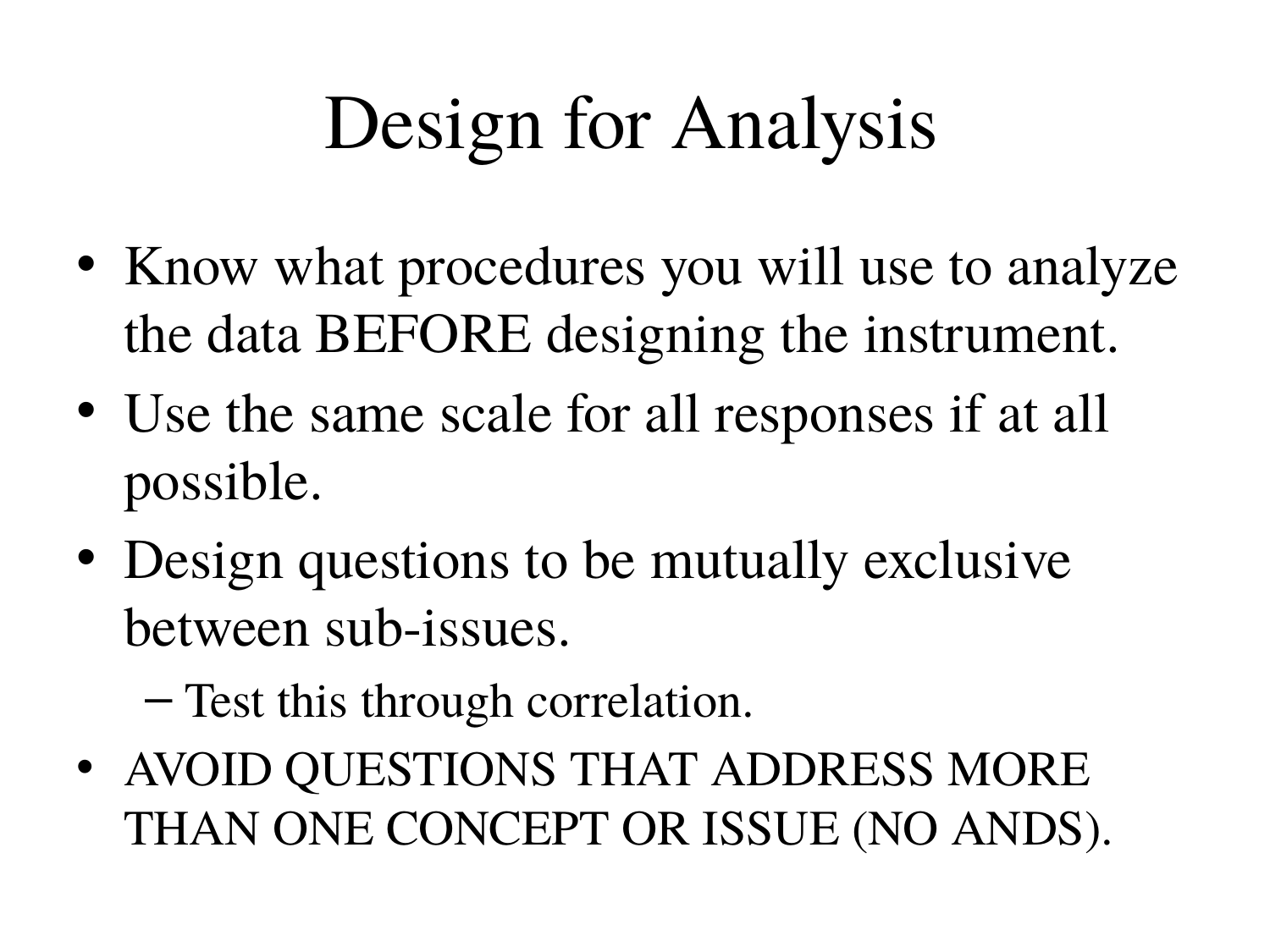

# Design for Analysis
Know what procedures you will use to analyze the data BEFORE designing the instrument.
Use the same scale for all responses if at all possible.
Design questions to be mutually exclusive between sub-issues.
Test this through correlation.
AVOID QUESTIONS THAT ADDRESS MORE THAN ONE CONCEPT OR ISSUE (NO ANDS).